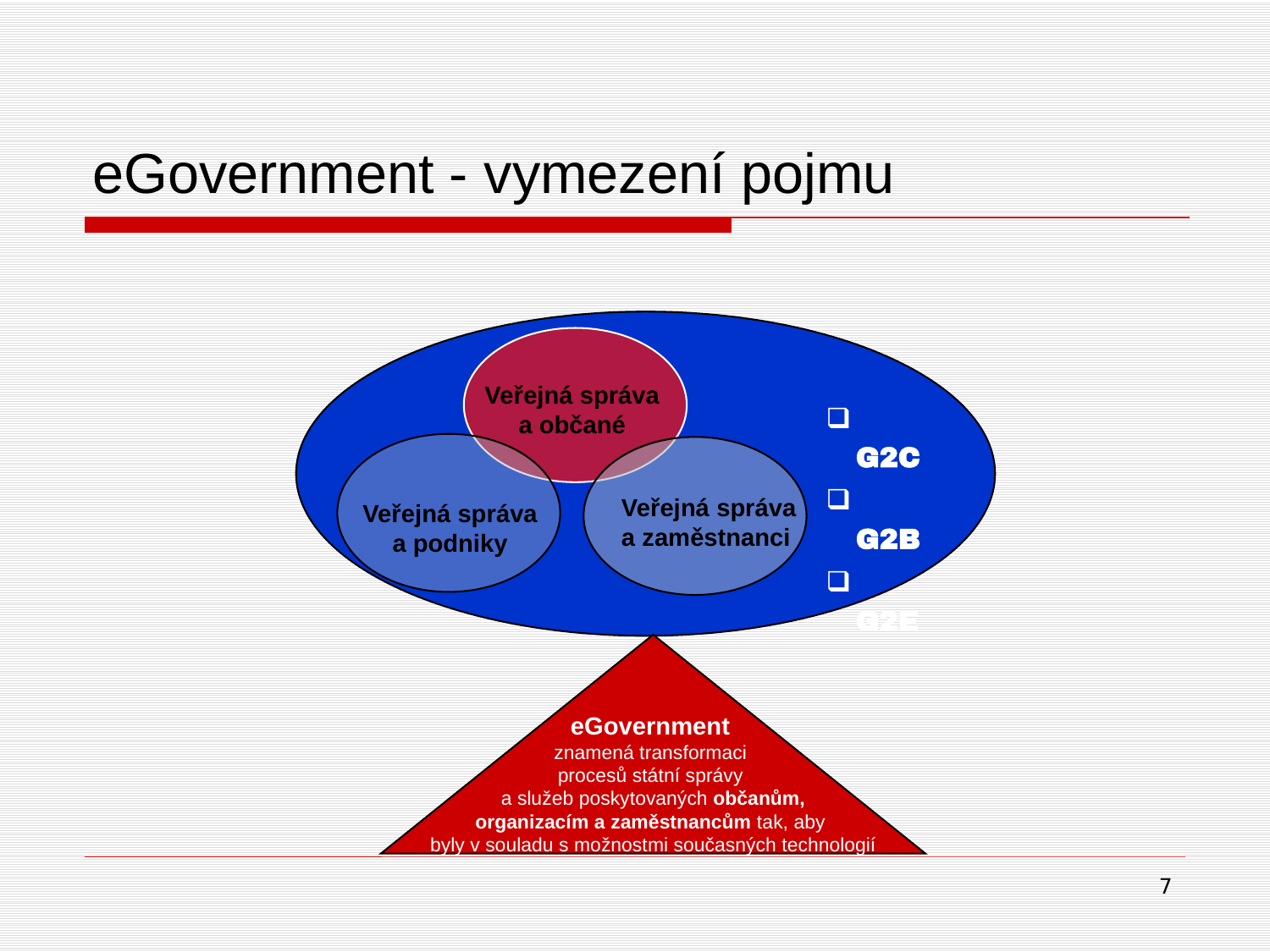

# eGovernment - vymezení pojmu

Veřejná správa a občané
 G2C
 G2B
 G2E

Veřejná správa a zaměstnanci
Veřejná správa
a podniky
eGovernment
znamená transformaci
procesů státní správy
a služeb poskytovaných občanům,
organizacím a zaměstnancům tak, aby
byly v souladu s možnostmi současných technologií

7